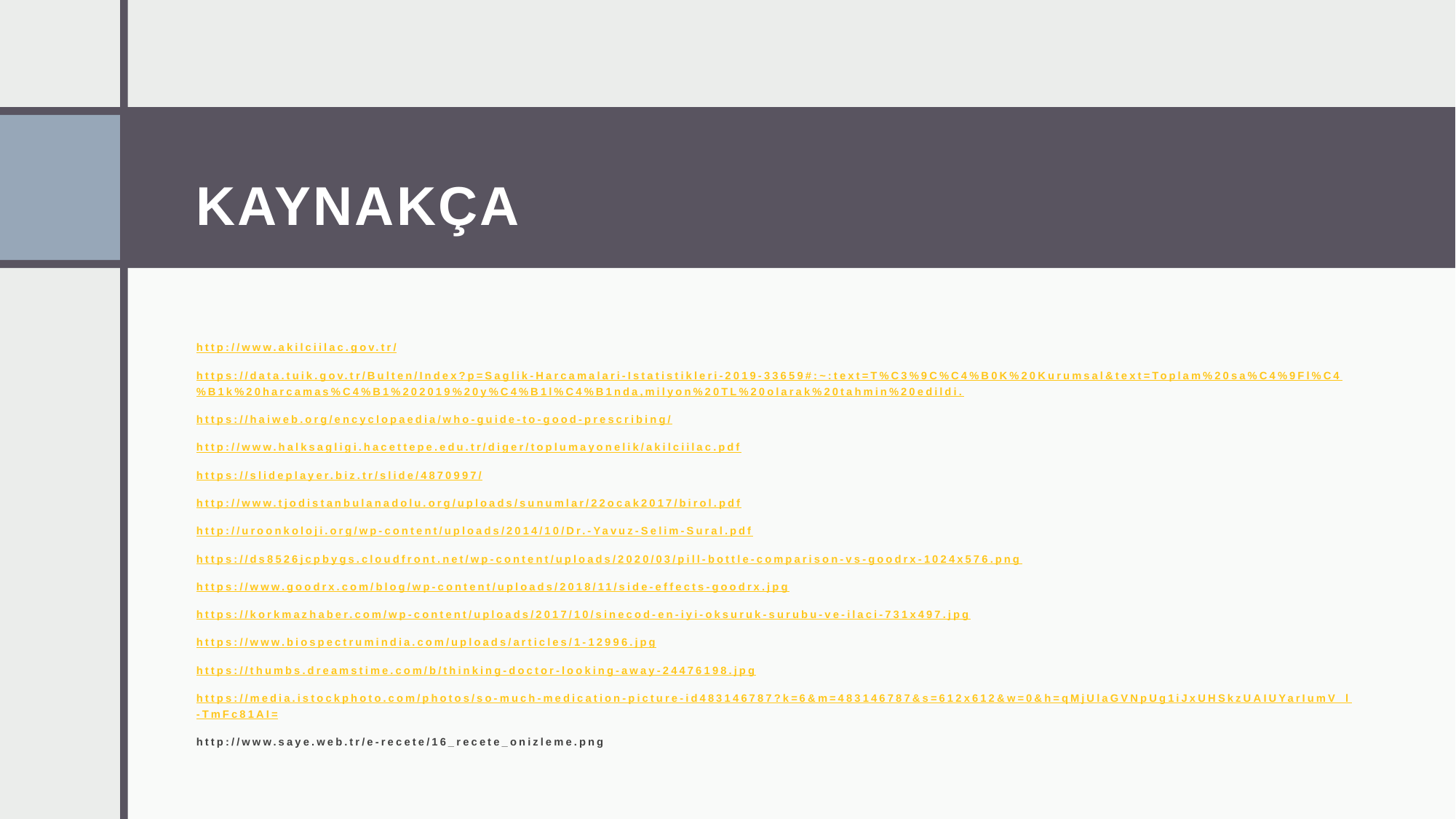

# KAYNAKÇA

http://www.akilciilac.gov.tr/
https://data.tuik.gov.tr/Bulten/Index?p=Saglik-Harcamalari-Istatistikleri-2019-33659#:~:text=T%C3%9C%C4%B0K%20Kurumsal&text=Toplam%20sa%C4%9Fl%C4%B1k%20harcamas%C4%B1%202019%20y%C4%B1l%C4%B1nda,milyon%20TL%20olarak%20tahmin%20edildi.
https://haiweb.org/encyclopaedia/who-guide-to-good-prescribing/
http://www.halksagligi.hacettepe.edu.tr/diger/toplumayonelik/akilciilac.pdf
https://slideplayer.biz.tr/slide/4870997/
http://www.tjodistanbulanadolu.org/uploads/sunumlar/22ocak2017/birol.pdf
http://uroonkoloji.org/wp-content/uploads/2014/10/Dr.-Yavuz-Selim-Sural.pdf
https://ds8526jcpbygs.cloudfront.net/wp-content/uploads/2020/03/pill-bottle-comparison-vs-goodrx-1024x576.png
https://www.goodrx.com/blog/wp-content/uploads/2018/11/side-effects-goodrx.jpg
https://korkmazhaber.com/wp-content/uploads/2017/10/sinecod-en-iyi-oksuruk-surubu-ve-ilaci-731x497.jpg
https://www.biospectrumindia.com/uploads/articles/1-12996.jpg
https://thumbs.dreamstime.com/b/thinking-doctor-looking-away-24476198.jpg
https://media.istockphoto.com/photos/so-much-medication-picture-id483146787?k=6&m=483146787&s=612x612&w=0&h=qMjUlaGVNpUg1iJxUHSkzUAIUYarIumV_l-TmFc81AI=
http://www.saye.web.tr/e-recete/16_recete_onizleme.png